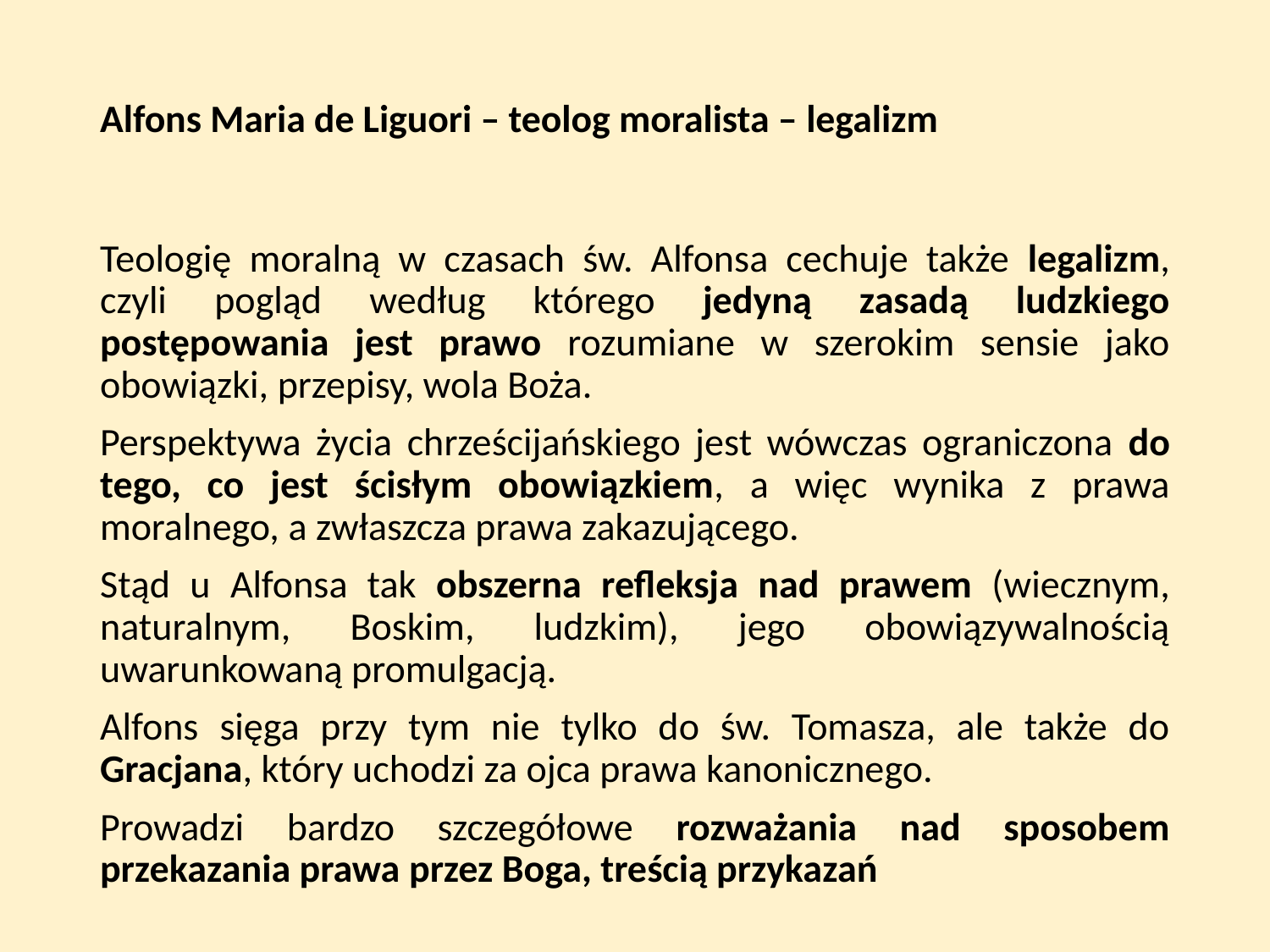

# Alfons Maria de Liguori – teolog moralista – legalizm
Teologię moralną w czasach św. Alfonsa cechuje także legalizm, czyli pogląd według którego jedyną zasadą ludzkiego postępowania jest prawo rozumiane w szerokim sensie jako obowiązki, przepisy, wola Boża.
Perspektywa życia chrześcijańskiego jest wówczas ograniczona do tego, co jest ścisłym obowiązkiem, a więc wynika z prawa moralnego, a zwłaszcza prawa zakazującego.
Stąd u Alfonsa tak obszerna refleksja nad prawem (wiecznym, naturalnym, Boskim, ludzkim), jego obowiązywalnością uwarunkowaną promulgacją.
Alfons sięga przy tym nie tylko do św. Tomasza, ale także do Gracjana, który uchodzi za ojca prawa kanonicznego.
Prowadzi bardzo szczegółowe rozważania nad sposobem przekazania prawa przez Boga, treścią przykazań